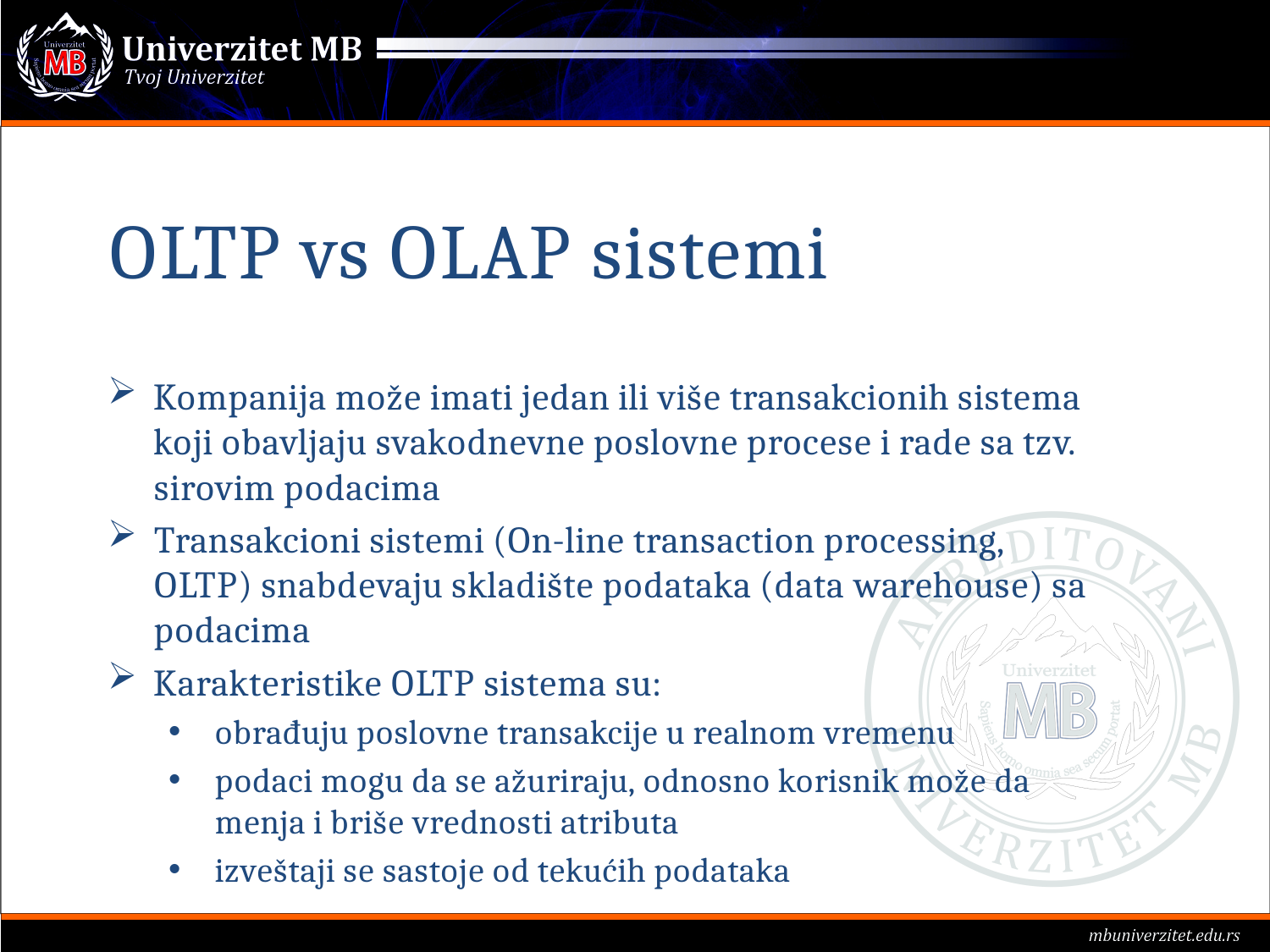

# OLTP vs OLAP sistemi
Kompanija može imati jedan ili više transakcionih sistema koji obavljaju svakodnevne poslovne procese i rade sa tzv. sirovim podacima
Transakcioni sistemi (On-line transaction processing, OLTP) snabdevaju skladište podataka (data warehouse) sa podacima
Karakteristike OLTP sistema su:
obrađuju poslovne transakcije u realnom vremenu
podaci mogu da se ažuriraju, odnosno korisnik može da menja i briše vrednosti atributa
izveštaji se sastoje od tekućih podataka